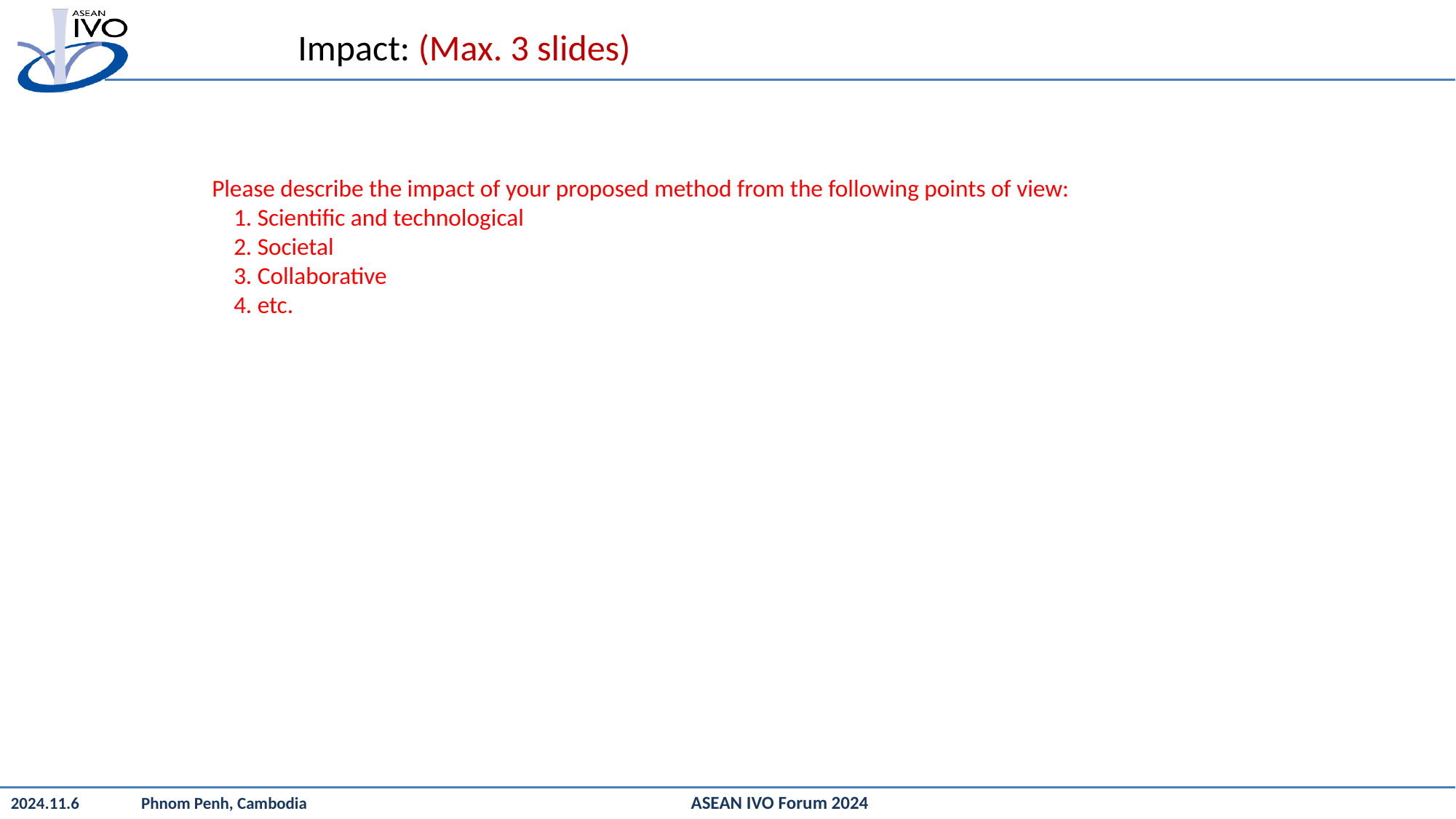

Impact: (Max. 3 slides)
Please describe the impact of your proposed method from the following points of view:
    1. Scientific and technological
    2. Societal
    3. Collaborative
    4. etc.